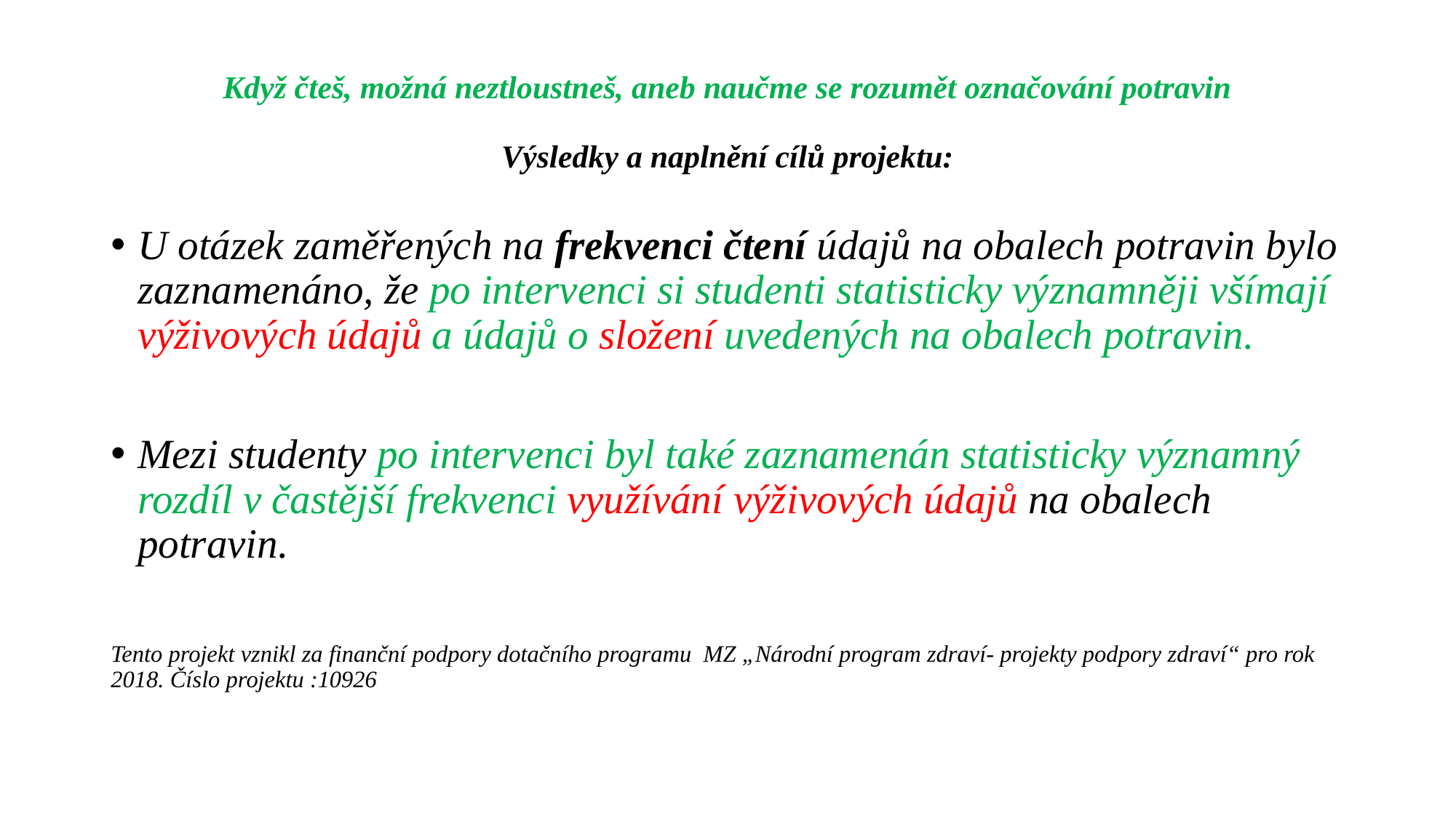

# Když čteš, možná neztloustneš, aneb naučme se rozumět označování potravin Výsledky a naplnění cílů projektu:
U otázek zaměřených na frekvenci čtení údajů na obalech potravin bylo zaznamenáno, že po intervenci si studenti statisticky významněji všímají výživových údajů a údajů o složení uvedených na obalech potravin.

Mezi studenty po intervenci byl také zaznamenán statisticky významný rozdíl v častější frekvenci využívání výživových údajů na obalech potravin.

Tento projekt vznikl za finanční podpory dotačního programu  MZ „Národní program zdraví- projekty podpory zdraví“ pro rok 2018. Číslo projektu :10926